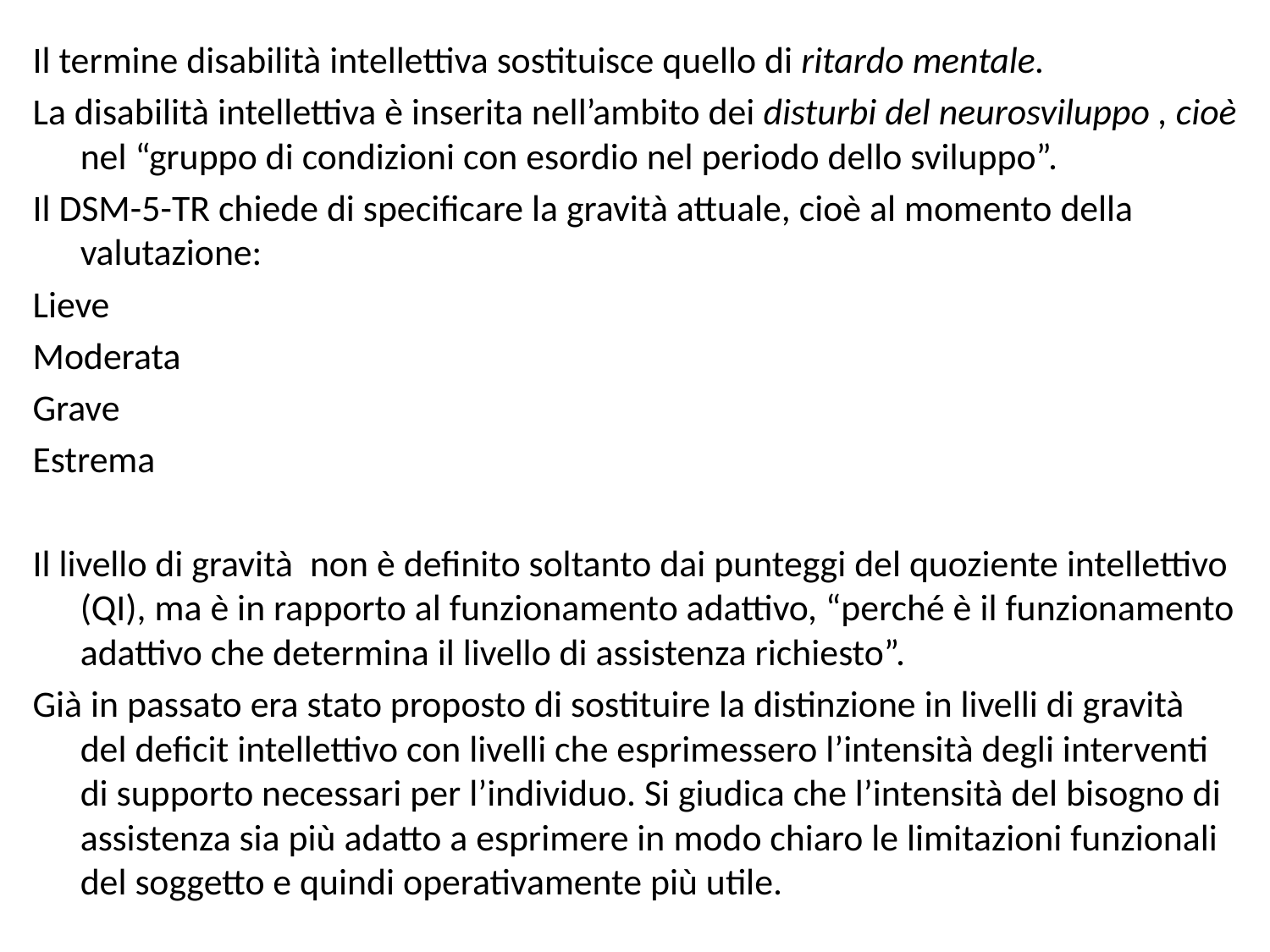

Il termine disabilità intellettiva sostituisce quello di ritardo mentale.
La disabilità intellettiva è inserita nell’ambito dei disturbi del neurosviluppo , cioè nel “gruppo di condizioni con esordio nel periodo dello sviluppo”.
Il DSM-5-TR chiede di specificare la gravità attuale, cioè al momento della valutazione:
Lieve
Moderata
Grave
Estrema

Il livello di gravità  non è definito soltanto dai punteggi del quoziente intellettivo (QI), ma è in rapporto al funzionamento adattivo, “perché è il funzionamento adattivo che determina il livello di assistenza richiesto”.
Già in passato era stato proposto di sostituire la distinzione in livelli di gravità del deficit intellettivo con livelli che esprimessero l’intensità degli interventi di supporto necessari per l’individuo. Si giudica che l’intensità del bisogno di assistenza sia più adatto a esprimere in modo chiaro le limitazioni funzionali del soggetto e quindi operativamente più utile.